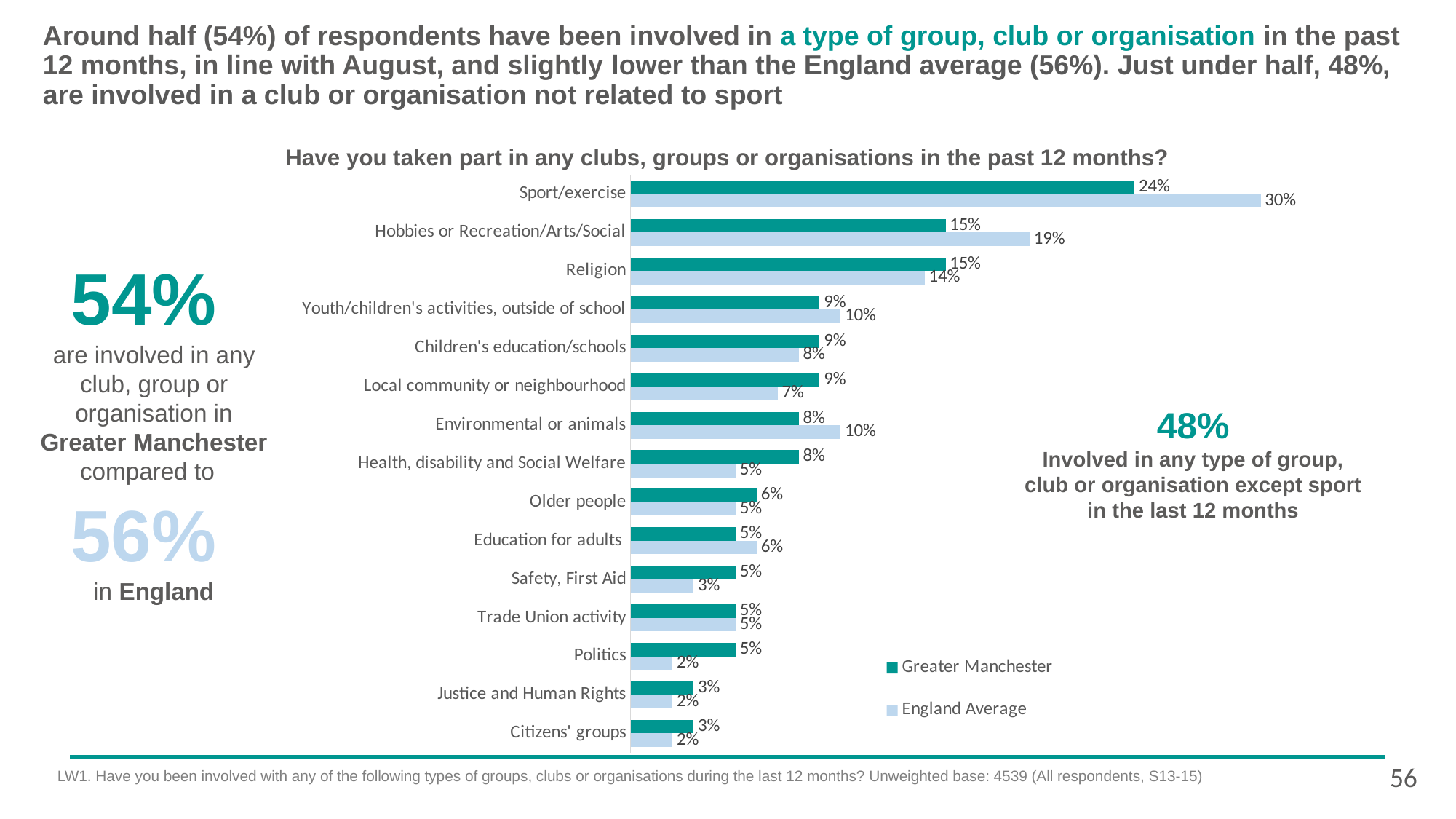

# Around half (54%) of respondents have been involved in a type of group, club or organisation in the past 12 months, in line with August, and slightly lower than the England average (56%). Just under half, 48%, are involved in a club or organisation not related to sport
Have you taken part in any clubs, groups or organisations in the past 12 months?

### Chart

| Category | England Average | Greater Manchester |
|---|---|---|
| Citizens' groups | 0.02 | 0.03 |
| Justice and Human Rights | 0.02 | 0.03 |
| Politics | 0.02 | 0.05 |
| Trade Union activity | 0.05 | 0.05 |
| Safety, First Aid | 0.03 | 0.05 |
| Education for adults  | 0.06 | 0.05 |
| Older people | 0.05 | 0.06 |
| Health, disability and Social Welfare | 0.05 | 0.08 |
| Environmental or animals | 0.1 | 0.08 |
| Local community or neighbourhood | 0.07 | 0.09 |
| Children's education/schools | 0.08 | 0.09 |
| Youth/children's activities, outside of school | 0.1 | 0.09 |
| Religion | 0.14 | 0.15 |
| Hobbies or Recreation/Arts/Social | 0.19 | 0.15 |
| Sport/exercise | 0.3 | 0.24 |
54%
are involved in any club, group or organisation in Greater Manchester compared to
(-4pp)
(+/-0pp)
48%
Involved in any type of group, club or organisation except sport in the last 12 months
(+4pp)
56%
in England
56
LW1. Have you been involved with any of the following types of groups, clubs or organisations during the last 12 months? Unweighted base: 4539 (All respondents, S13-15)